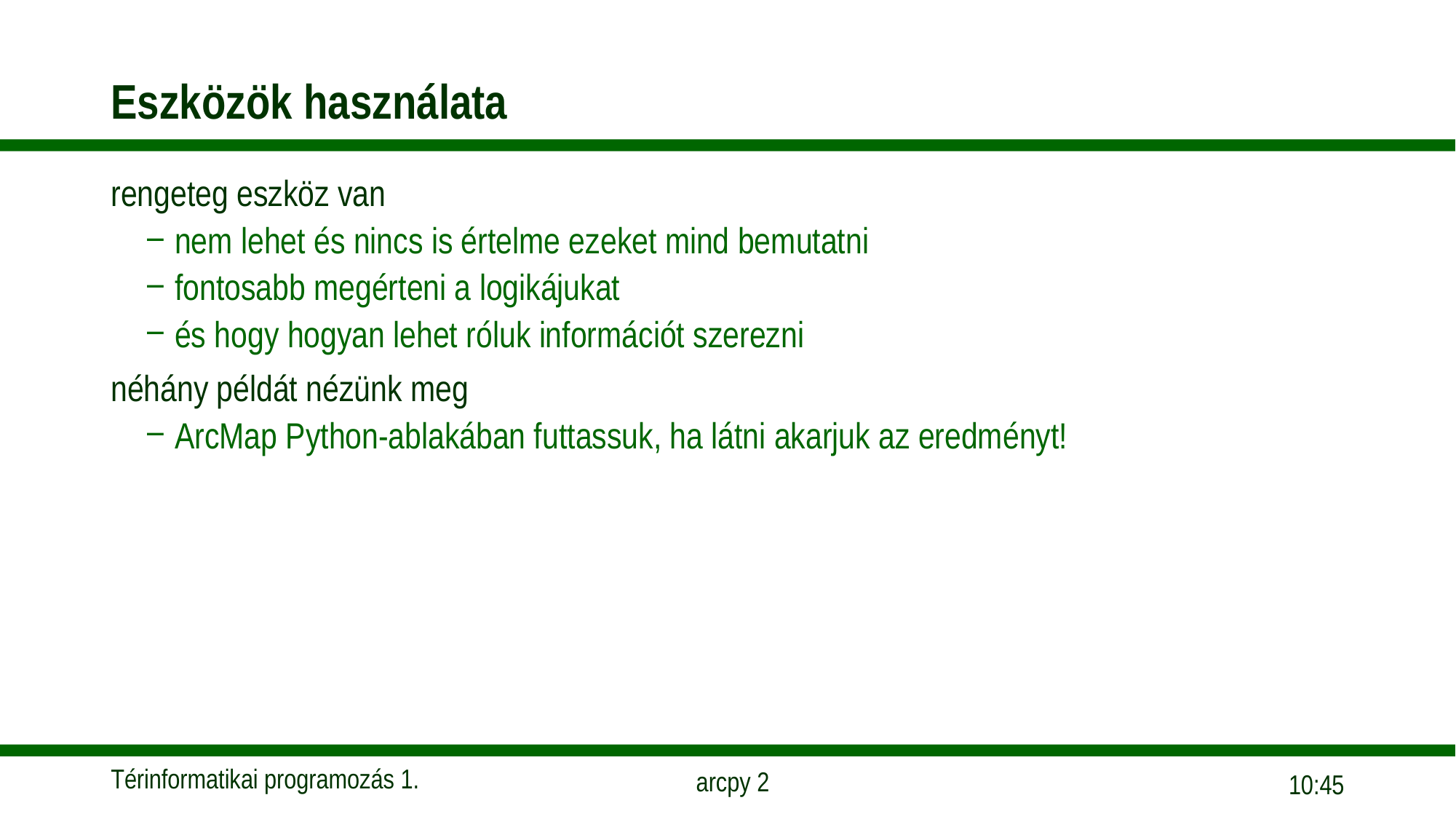

# Eszközök használata
rengeteg eszköz van
nem lehet és nincs is értelme ezeket mind bemutatni
fontosabb megérteni a logikájukat
és hogy hogyan lehet róluk információt szerezni
néhány példát nézünk meg
ArcMap Python-ablakában futtassuk, ha látni akarjuk az eredményt!
10:45